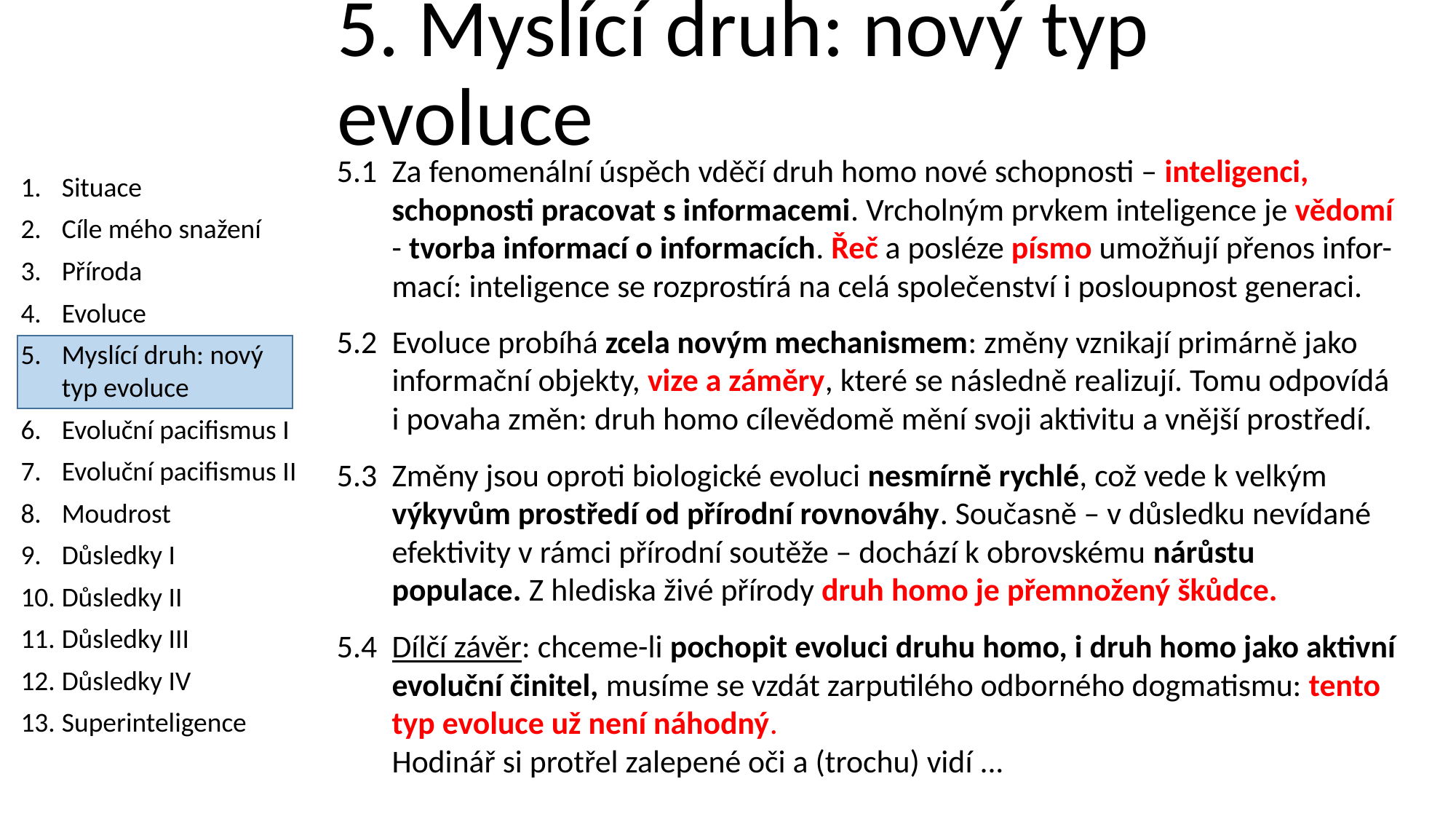

# 5. Myslící druh: nový typ evoluce
5.1	Za fenomenální úspěch vděčí druh homo nové schopnosti – inteligenci, schopnosti pracovat s informacemi. Vrcholným prvkem inteligence je vědomí - tvorba informací o informacích. Řeč a posléze písmo umožňují přenos infor-mací: inteligence se rozprostírá na celá společenství i posloupnost generaci.
Situace
Cíle mého snažení
Příroda
Evoluce
Myslící druh: nový typ evoluce
Evoluční pacifismus I
Evoluční pacifismus II
Moudrost
Důsledky I
Důsledky II
Důsledky III
Důsledky IV
Superinteligence

5.2	Evoluce probíhá zcela novým mechanismem: změny vznikají primárně jako informační objekty, vize a záměry, které se následně realizují. Tomu odpovídá i povaha změn: druh homo cílevědomě mění svoji aktivitu a vnější prostředí.

5.3	Změny jsou oproti biologické evoluci nesmírně rychlé, což vede k velkým výkyvům prostředí od přírodní rovnováhy. Současně – v důsledku nevídané efektivity v rámci přírodní soutěže – dochází k obrovskému nárůstu populace. Z hlediska živé přírody druh homo je přemnožený škůdce.
5.4	Dílčí závěr: chceme-li pochopit evoluci druhu homo, i druh homo jako aktivní evoluční činitel, musíme se vzdát zarputilého odborného dogmatismu: tento typ evoluce už není náhodný.
Hodinář si protřel zalepené oči a (trochu) vidí ...